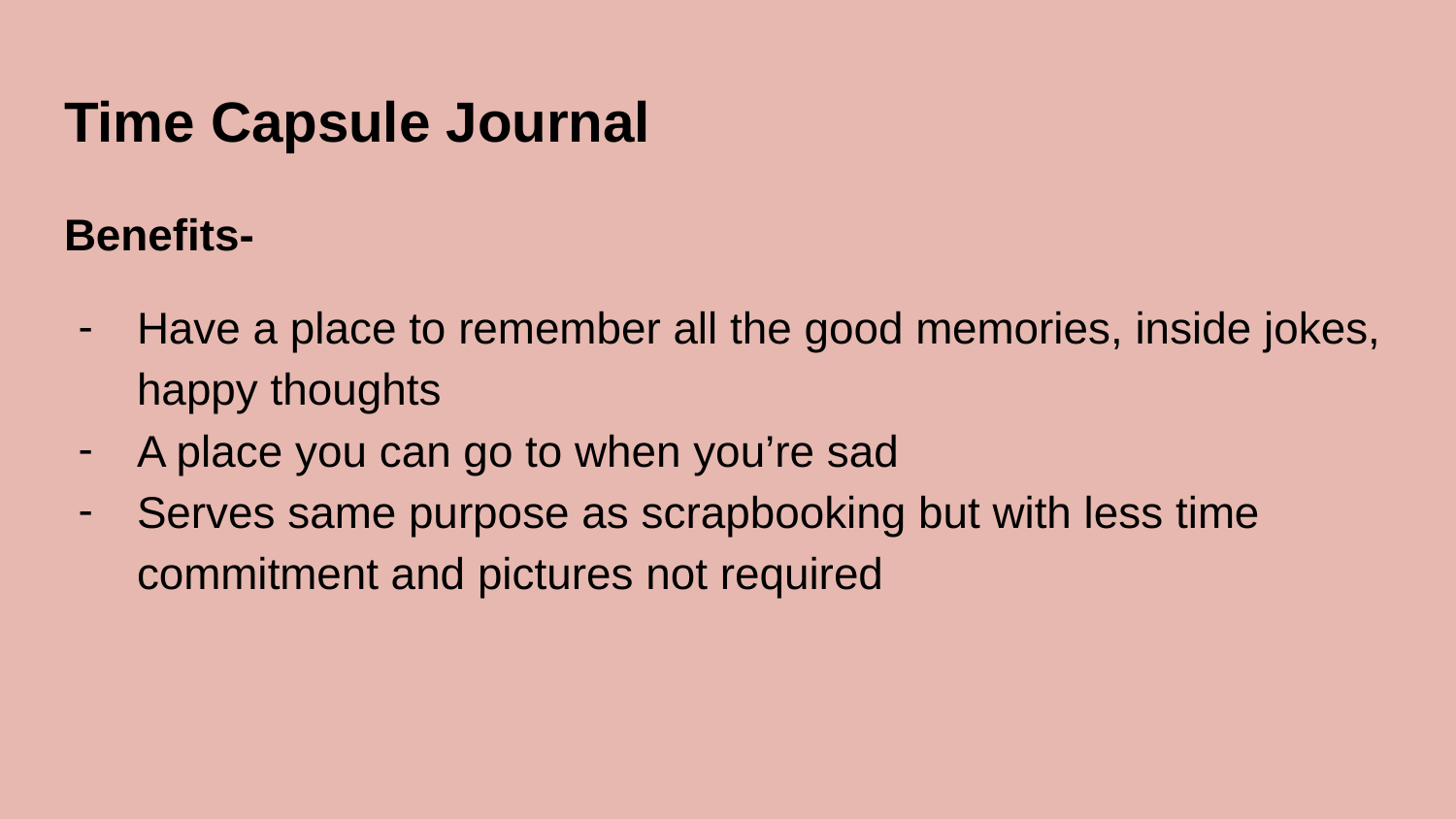

# Time Capsule Journal
Benefits-
Have a place to remember all the good memories, inside jokes, happy thoughts
A place you can go to when you’re sad
Serves same purpose as scrapbooking but with less time commitment and pictures not required